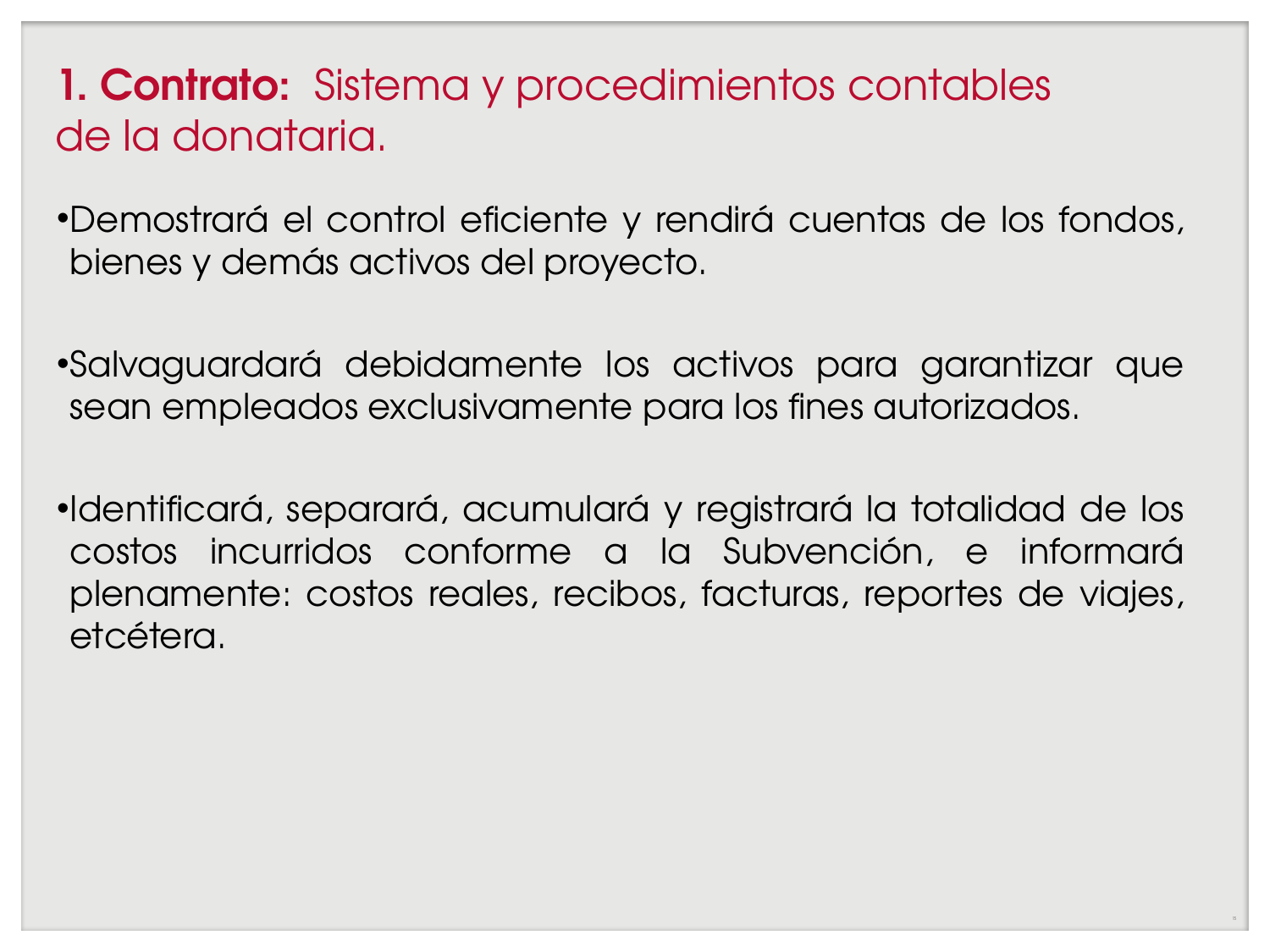

# 1. Contrato:  Sistema y procedimientos contables de la donataria.
Demostrará el control eficiente y rendirá cuentas de los fondos, bienes y demás activos del proyecto.

Salvaguardará debidamente los activos para garantizar que sean empleados exclusivamente para los fines autorizados.

Identificará, separará, acumulará y registrará la totalidad de los costos incurridos conforme a la Subvención, e informará plenamente: costos reales, recibos, facturas, reportes de viajes, etcétera.

15